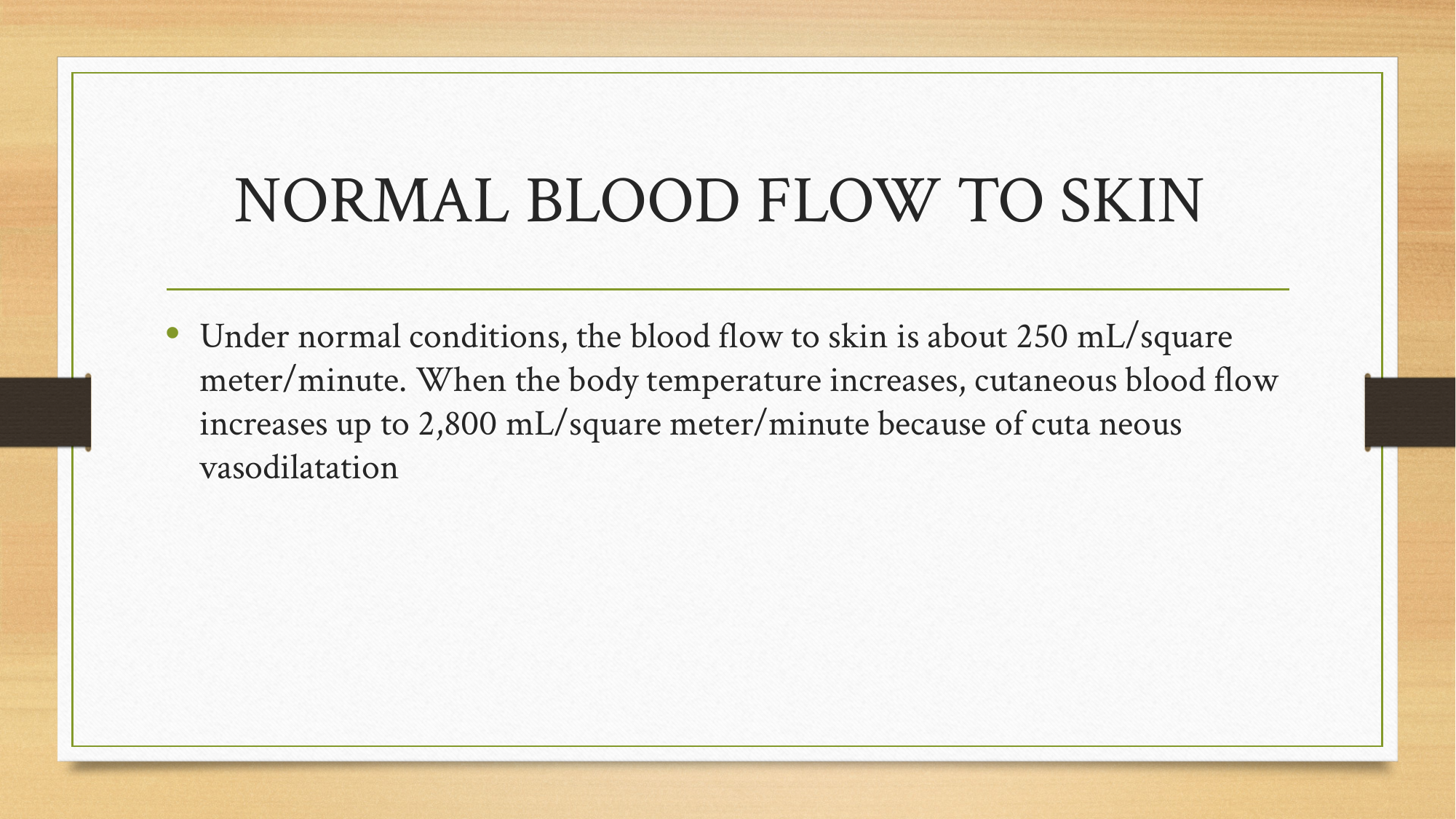

# NORMAL BLOOD FLOW TO SKIN
Under normal conditions, the blood flow to skin is about 250 mL/square meter/minute. When the body temperature increases, cutaneous blood flow increases up to 2,800 mL/square meter/minute because of cuta neous vasodilatation